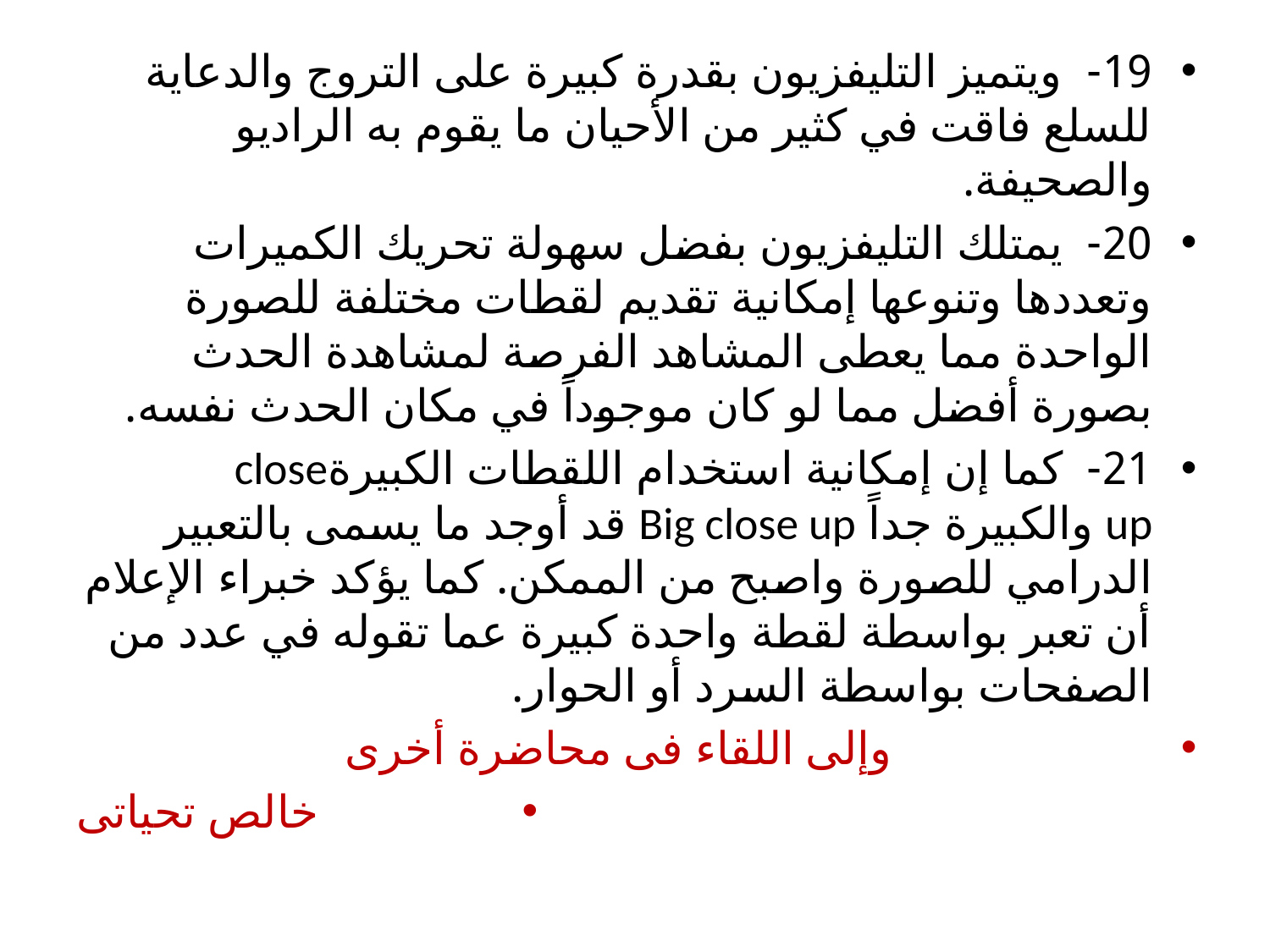

19-  ويتميز التليفزيون بقدرة كبيرة على التروج والدعاية للسلع فاقت في كثير من الأحيان ما يقوم به الراديو والصحيفة.
20-  يمتلك التليفزيون بفضل سهولة تحريك الكميرات وتعددها وتنوعها إمكانية تقديم لقطات مختلفة للصورة الواحدة مما يعطى المشاهد الفرصة لمشاهدة الحدث بصورة أفضل مما لو كان موجوداً في مكان الحدث نفسه.
21-  كما إن إمكانية استخدام اللقطات الكبيرةclose up والكبيرة جداً Big close up قد أوجد ما يسمى بالتعبير الدرامي للصورة واصبح من الممكن. كما يؤكد خبراء الإعلام أن تعبر بواسطة لقطة واحدة كبيرة عما تقوله في عدد من الصفحات بواسطة السرد أو الحوار.
                      وإلى اللقاء فى محاضرة أخرى
خالص تحياتى